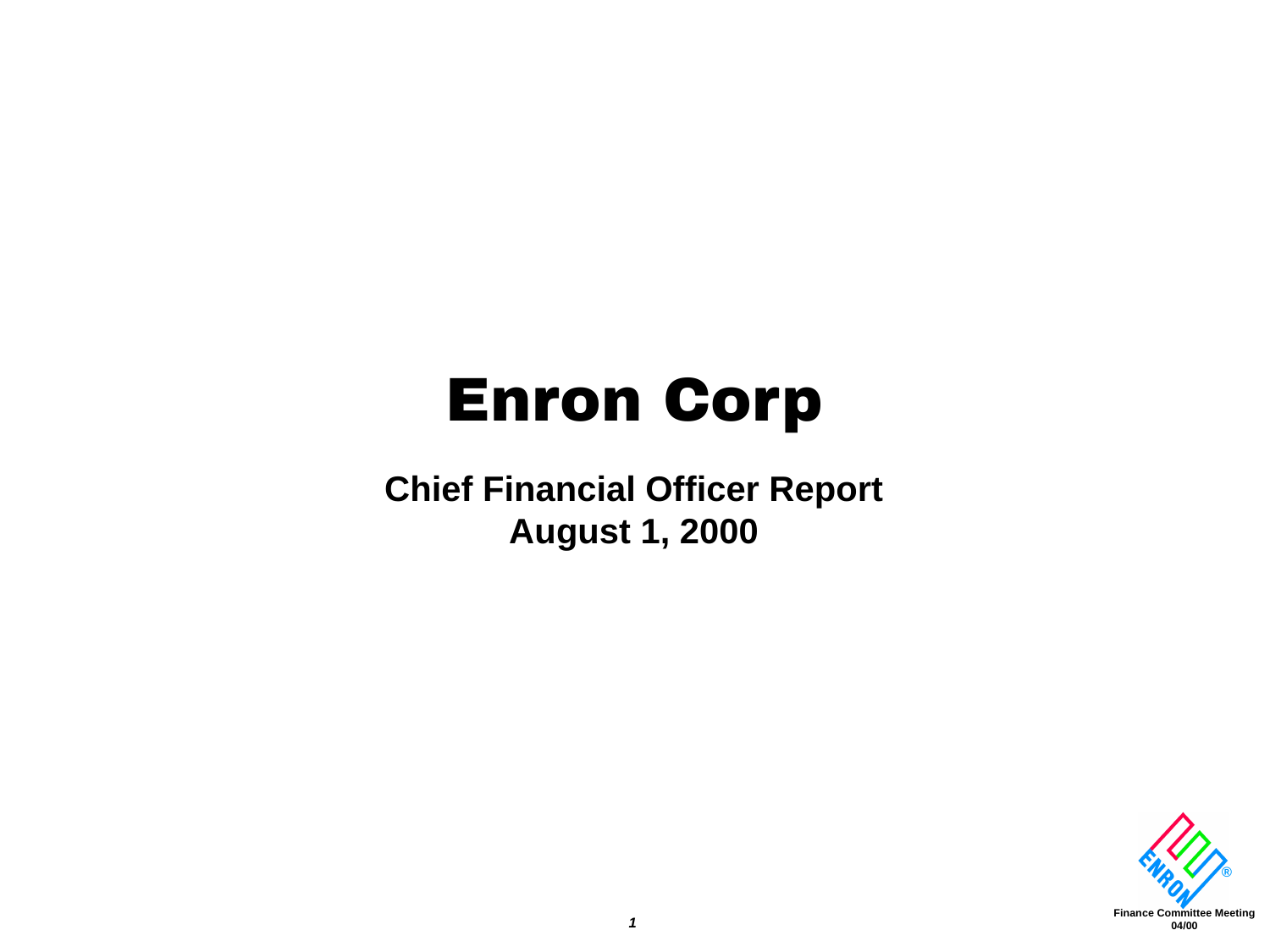

# Enron Corp

Chief Financial Officer Report
August 1, 2000